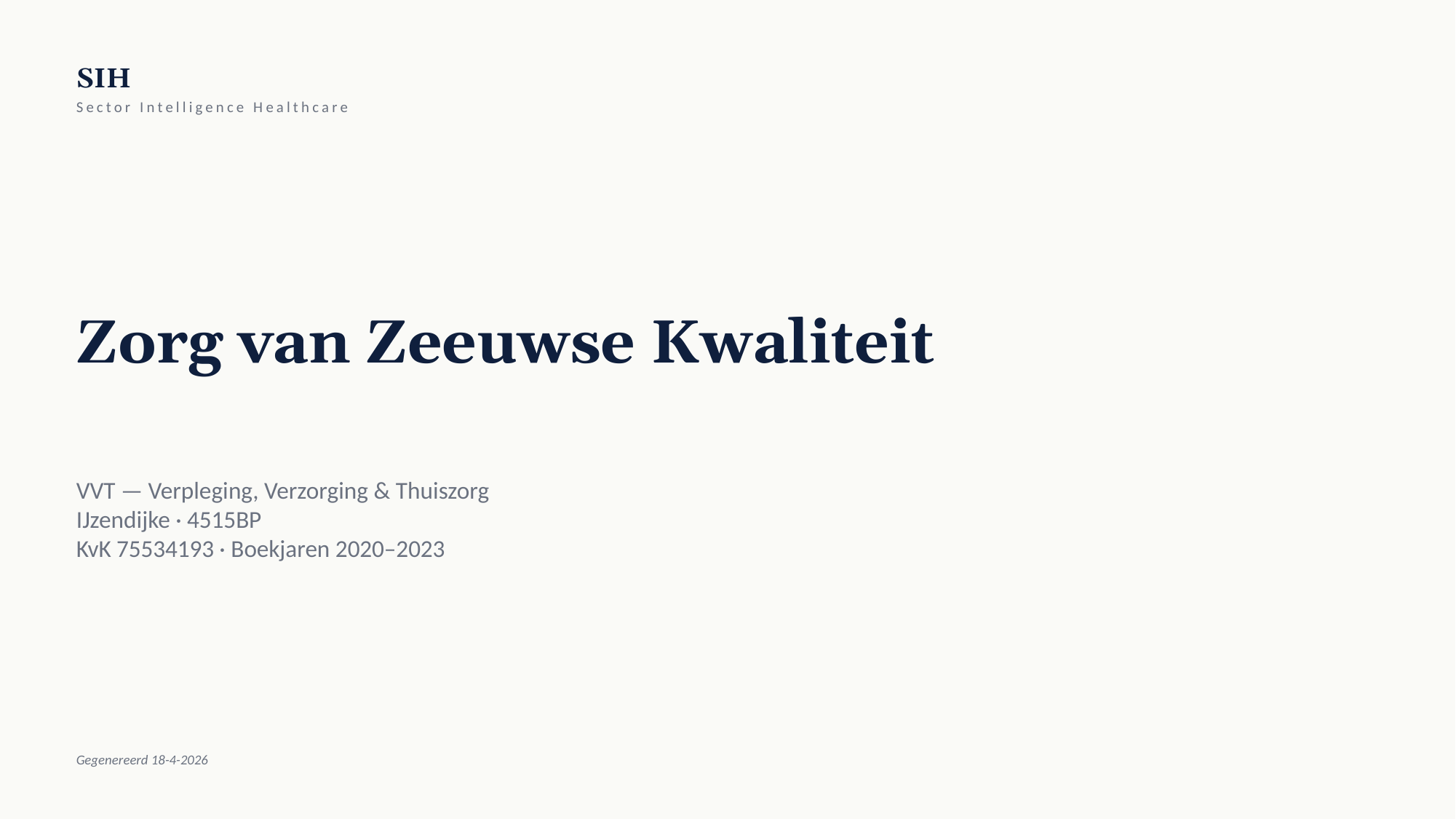

SIH
Sector Intelligence Healthcare
Zorg van Zeeuwse Kwaliteit
VVT — Verpleging, Verzorging & Thuiszorg
IJzendijke · 4515BP
KvK 75534193 · Boekjaren 2020–2023
Gegenereerd 18-4-2026